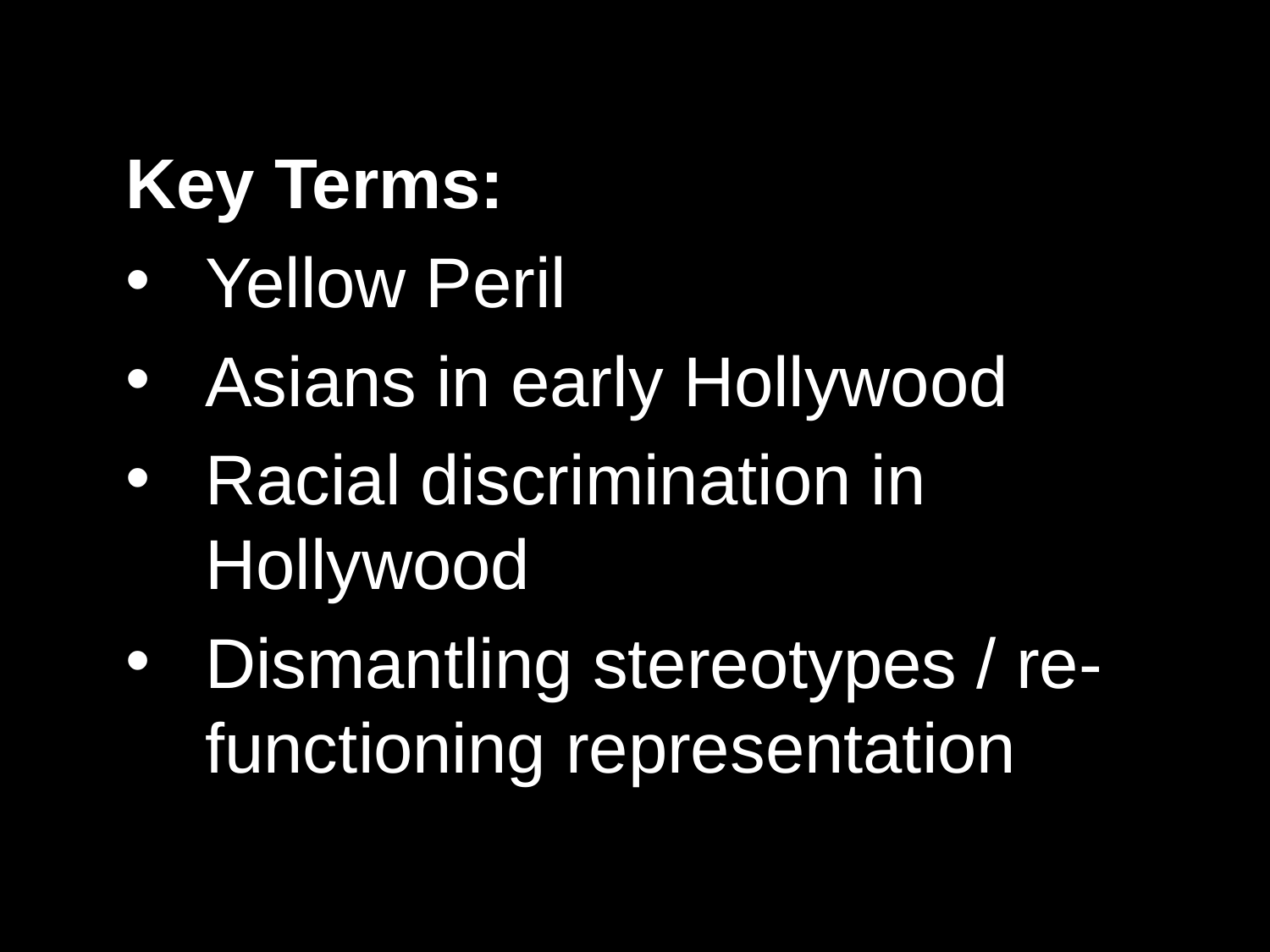

Key Terms:
Yellow Peril
Asians in early Hollywood
Racial discrimination in Hollywood
Dismantling stereotypes / re-functioning representation